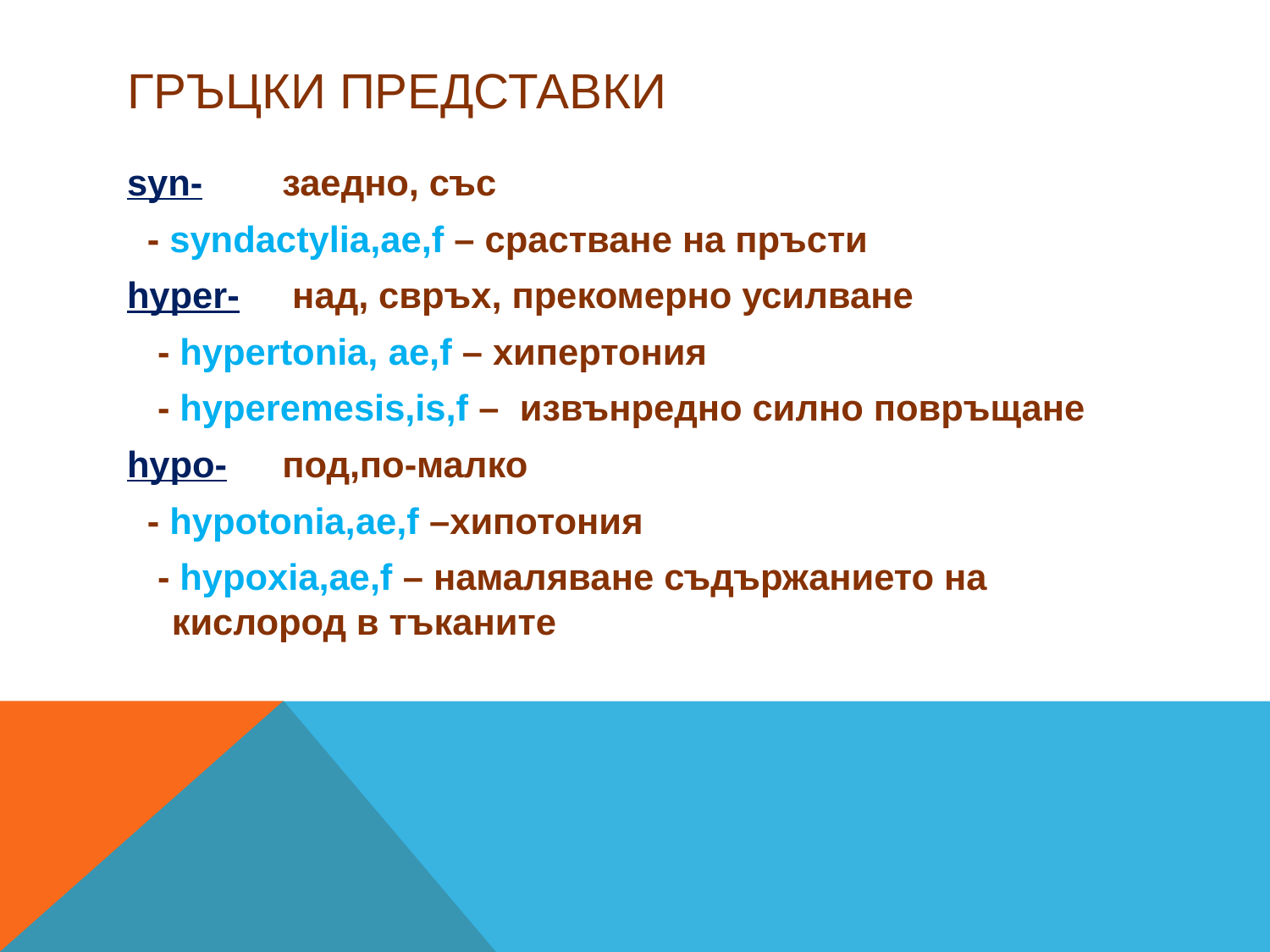

# Гръцки представки
syn-	заедно, със
  - syndactylia,ae,f – срастване на пръсти
hyper-	 над, свръх, прекомерно усилване
   - hypertonia, ae,f – хипертония
   - hyperemesis,is,f –  извънредно силно повръщане
hypo-		под,по-малко
  - hypotonia,ae,f –хипотония
   - hypoxia,ae,f – намаляване съдържанието на кислород в тъканите